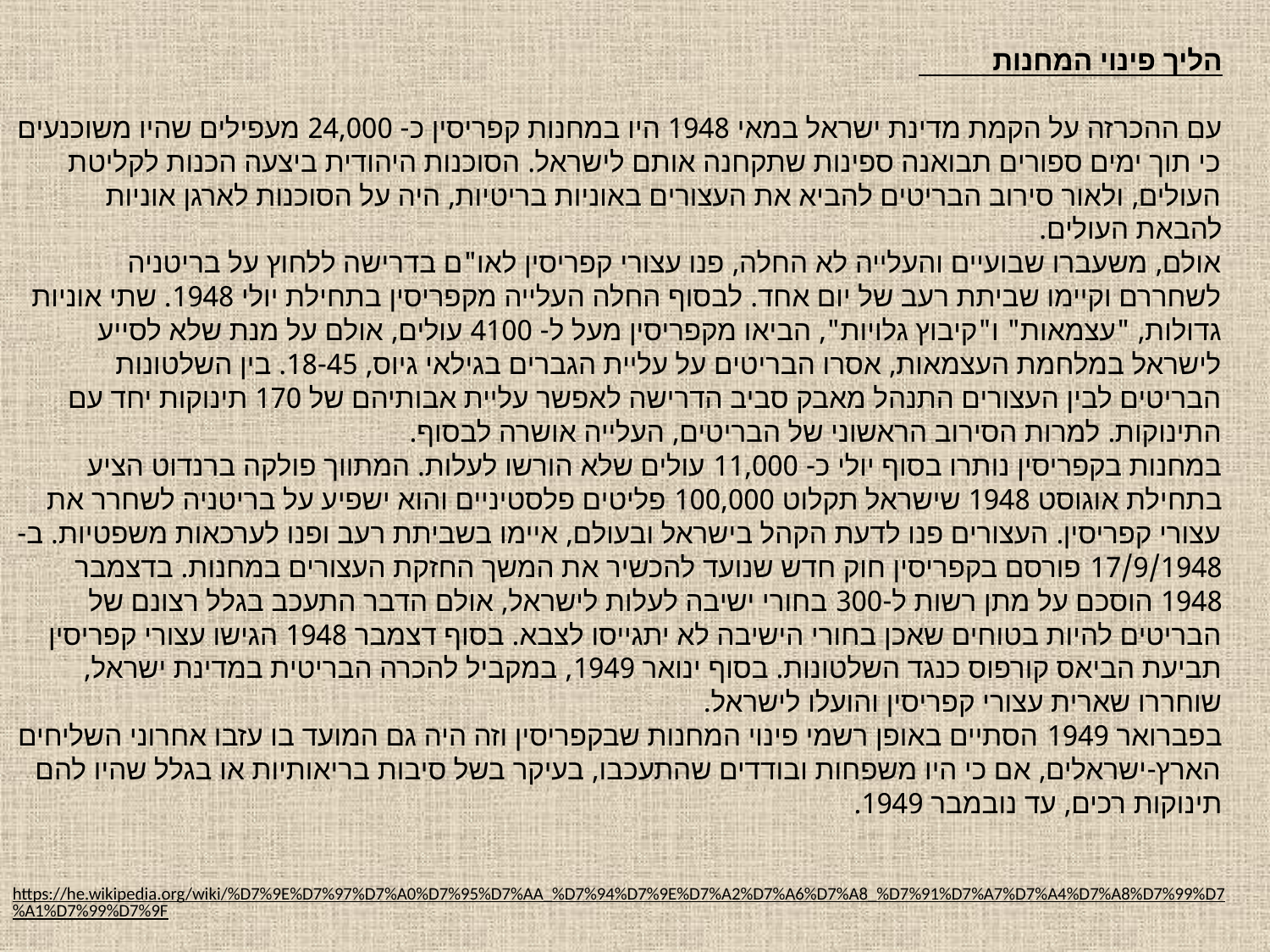

הליך פינוי המחנות

עם ההכרזה על הקמת מדינת ישראל במאי 1948 היו במחנות קפריסין כ- 24,000 מעפילים שהיו משוכנעים כי תוך ימים ספורים תבואנה ספינות שתקחנה אותם לישראל. הסוכנות היהודית ביצעה הכנות לקליטת העולים, ולאור סירוב הבריטים להביא את העצורים באוניות בריטיות, היה על הסוכנות לארגן אוניות להבאת העולים.
אולם, משעברו שבועיים והעלייה לא החלה, פנו עצורי קפריסין לאו"ם בדרישה ללחוץ על בריטניה לשחררם וקיימו שביתת רעב של יום אחד. לבסוף החלה העלייה מקפריסין בתחילת יולי 1948. שתי אוניות גדולות, "עצמאות" ו"קיבוץ גלויות", הביאו מקפריסין מעל ל- 4100 עולים, אולם על מנת שלא לסייע לישראל במלחמת העצמאות, אסרו הבריטים על עליית הגברים בגילאי גיוס, 18-45. בין השלטונות הבריטים לבין העצורים התנהל מאבק סביב הדרישה לאפשר עליית אבותיהם של 170 תינוקות יחד עם התינוקות. למרות הסירוב הראשוני של הבריטים, העלייה אושרה לבסוף.
במחנות בקפריסין נותרו בסוף יולי כ- 11,000 עולים שלא הורשו לעלות. המתווך פולקה ברנדוט הציע בתחילת אוגוסט 1948 שישראל תקלוט 100,000 פליטים פלסטיניים והוא ישפיע על בריטניה לשחרר את עצורי קפריסין. העצורים פנו לדעת הקהל בישראל ובעולם, איימו בשביתת רעב ופנו לערכאות משפטיות. ב- 17/9/1948 פורסם בקפריסין חוק חדש שנועד להכשיר את המשך החזקת העצורים במחנות. בדצמבר 1948 הוסכם על מתן רשות ל-300 בחורי ישיבה לעלות לישראל, אולם הדבר התעכב בגלל רצונם של הבריטים להיות בטוחים שאכן בחורי הישיבה לא יתגייסו לצבא. בסוף דצמבר 1948 הגישו עצורי קפריסין תביעת הביאס קורפוס כנגד השלטונות. בסוף ינואר 1949, במקביל להכרה הבריטית במדינת ישראל, שוחררו שארית עצורי קפריסין והועלו לישראל.
בפברואר 1949 הסתיים באופן רשמי פינוי המחנות שבקפריסין וזה היה גם המועד בו עזבו אחרוני השליחים הארץ-ישראלים, אם כי היו משפחות ובודדים שהתעכבו, בעיקר בשל סיבות בריאותיות או בגלל שהיו להם תינוקות רכים, עד נובמבר 1949.
https://he.wikipedia.org/wiki/%D7%9E%D7%97%D7%A0%D7%95%D7%AA_%D7%94%D7%9E%D7%A2%D7%A6%D7%A8_%D7%91%D7%A7%D7%A4%D7%A8%D7%99%D7%A1%D7%99%D7%9F